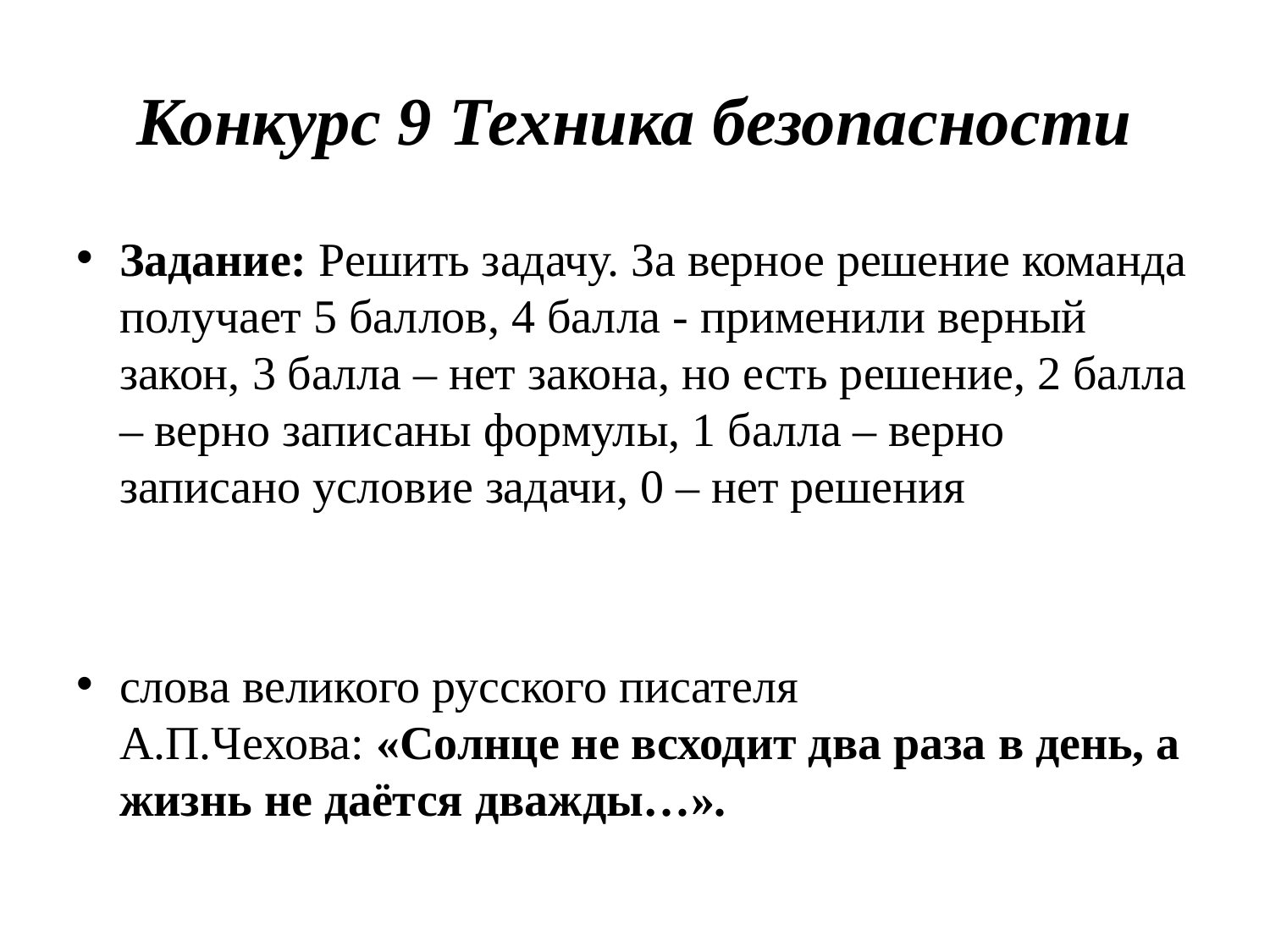

# Конкурс 9 Техника безопасности
Задание: Решить задачу. За верное решение команда получает 5 баллов, 4 балла - применили верный закон, 3 балла – нет закона, но есть решение, 2 балла – верно записаны формулы, 1 балла – верно записано условие задачи, 0 – нет решения

слова великого русского писателя А.П.Чехова: «Солнце не всходит два раза в день, а жизнь не даётся дважды…».